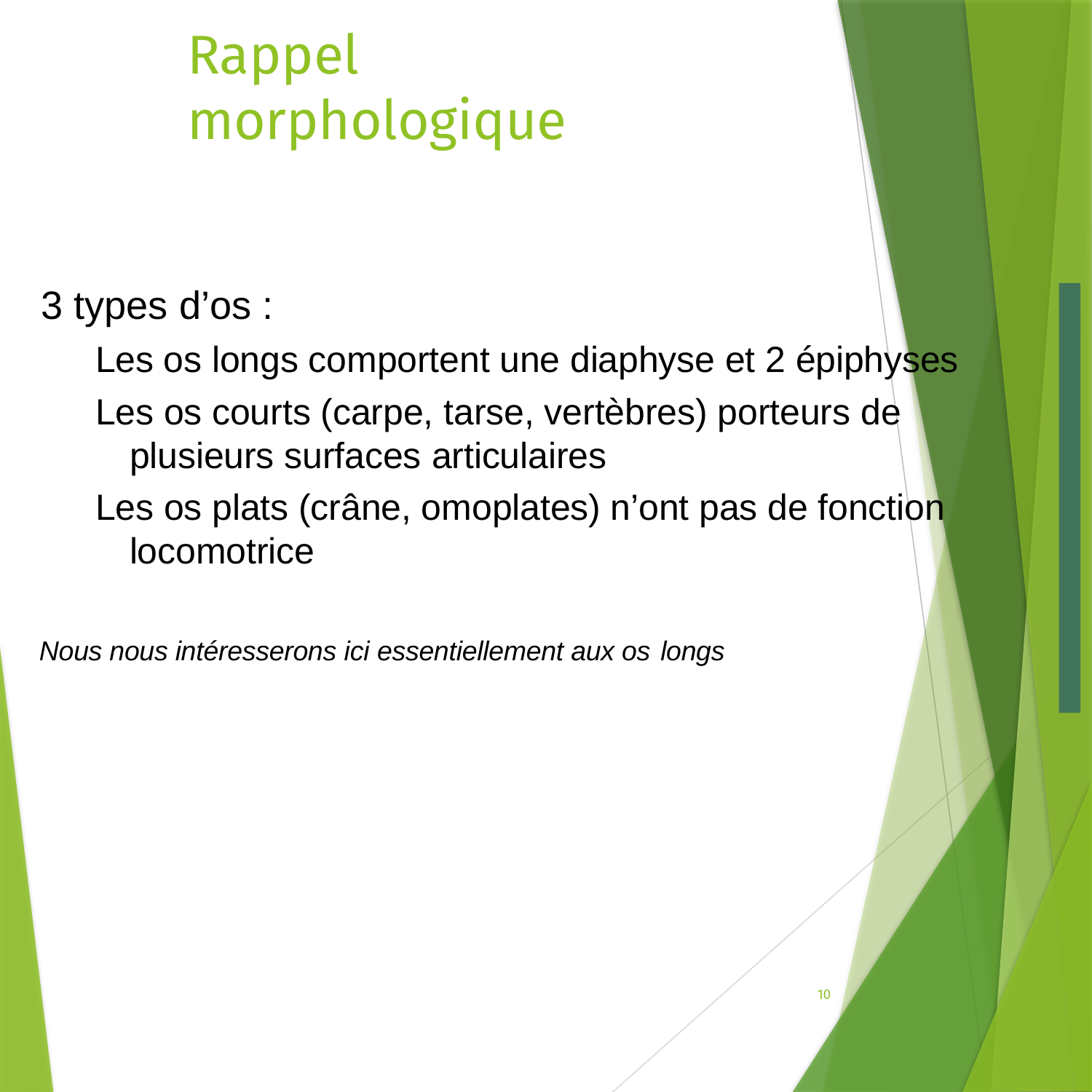

# Rappel morphologique
3 types d’os :
Les os longs comportent une diaphyse et 2 épiphyses
Les os courts (carpe, tarse, vertèbres) porteurs de  plusieurs surfaces articulaires
Les os plats (crâne, omoplates) n’ont pas de fonction  locomotrice

Nous nous intéresserons ici essentiellement aux os longs

10